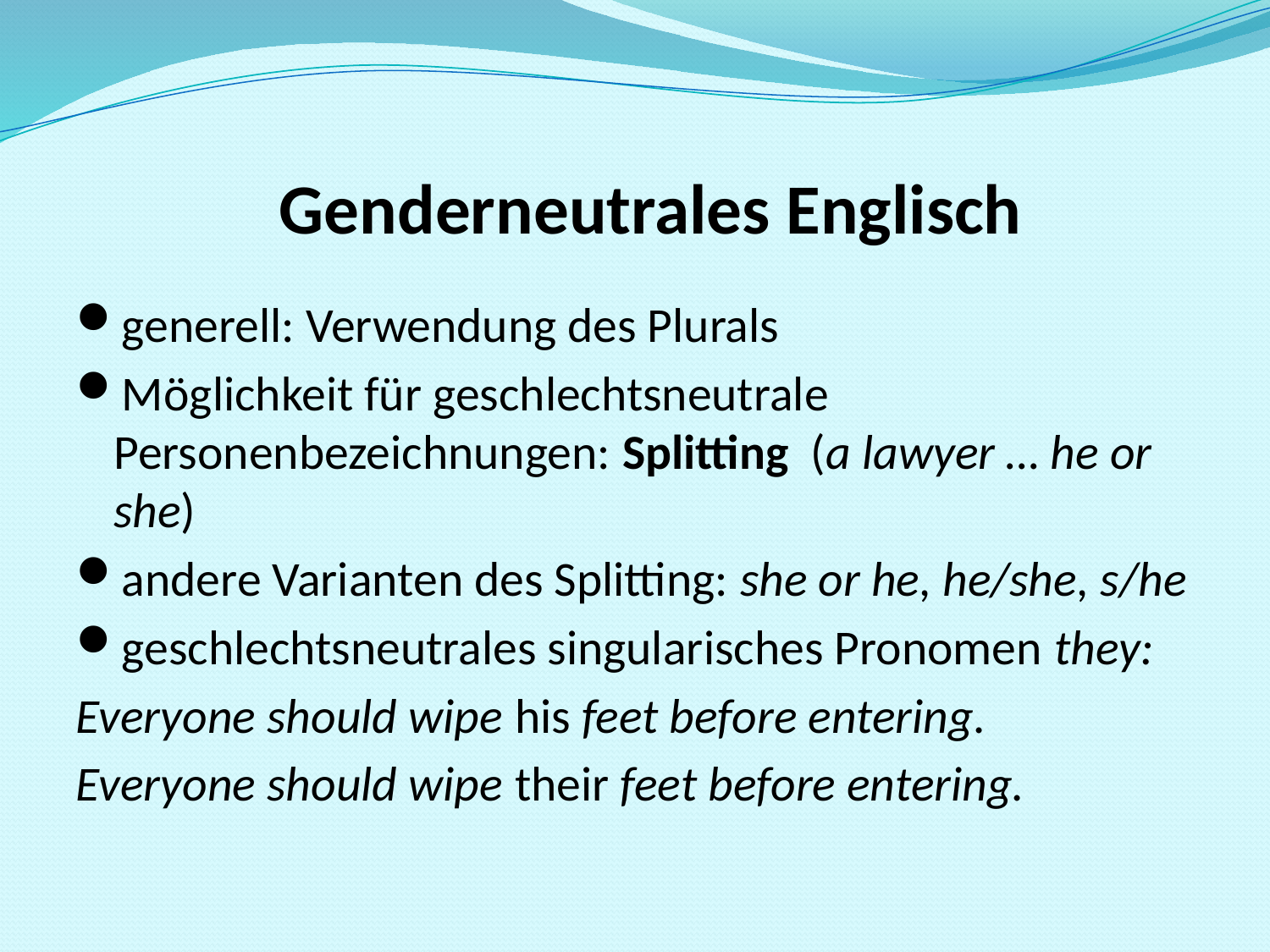

# Genderneutrales Englisch
generell: Verwendung des Plurals
Möglichkeit für geschlechtsneutrale Personenbezeichnungen: Splitting  (a lawyer … he or she)
andere Varianten des Splitting: she or he, he/she, s/he
geschlechtsneutrales singularisches Pronomen they:
Everyone should wipe his feet before entering.
Everyone should wipe their feet before entering.